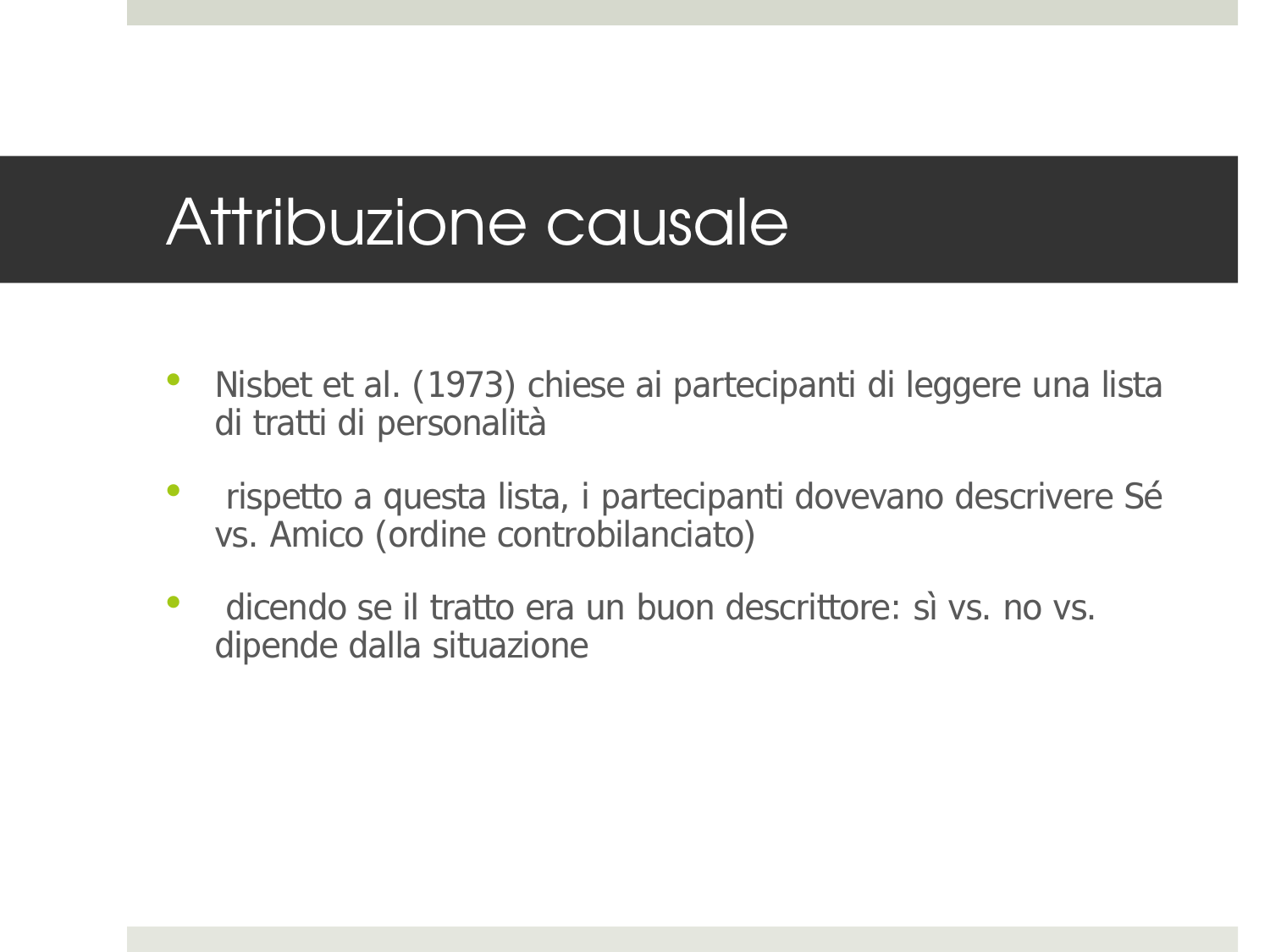

# Attribuzione causale
Nisbet et al. (1973) chiese ai partecipanti di leggere una lista di tratti di personalità
 rispetto a questa lista, i partecipanti dovevano descrivere Sé vs. Amico (ordine controbilanciato)
 dicendo se il tratto era un buon descrittore: sì vs. no vs. dipende dalla situazione